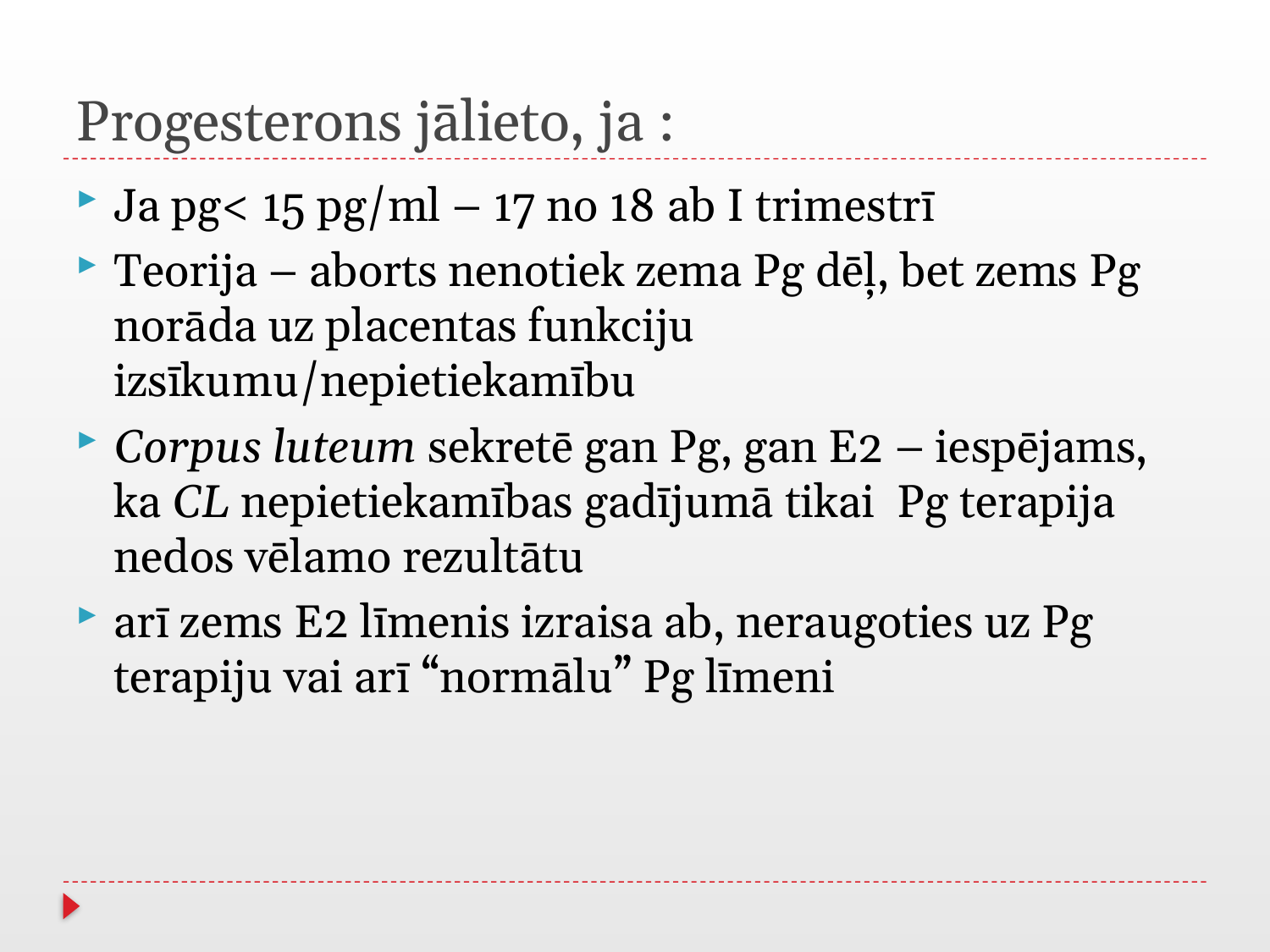

# Progesterons jālieto, ja :
Ja pg< 15 pg/ml – 17 no 18 ab I trimestrī
Teorija – aborts nenotiek zema Pg dēļ, bet zems Pg norāda uz placentas funkciju izsīkumu/nepietiekamību
Corpus luteum sekretē gan Pg, gan E2 – iespējams, ka CL nepietiekamības gadījumā tikai  Pg terapija nedos vēlamo rezultātu
arī zems E2 līmenis izraisa ab, neraugoties uz Pg terapiju vai arī “normālu” Pg līmeni